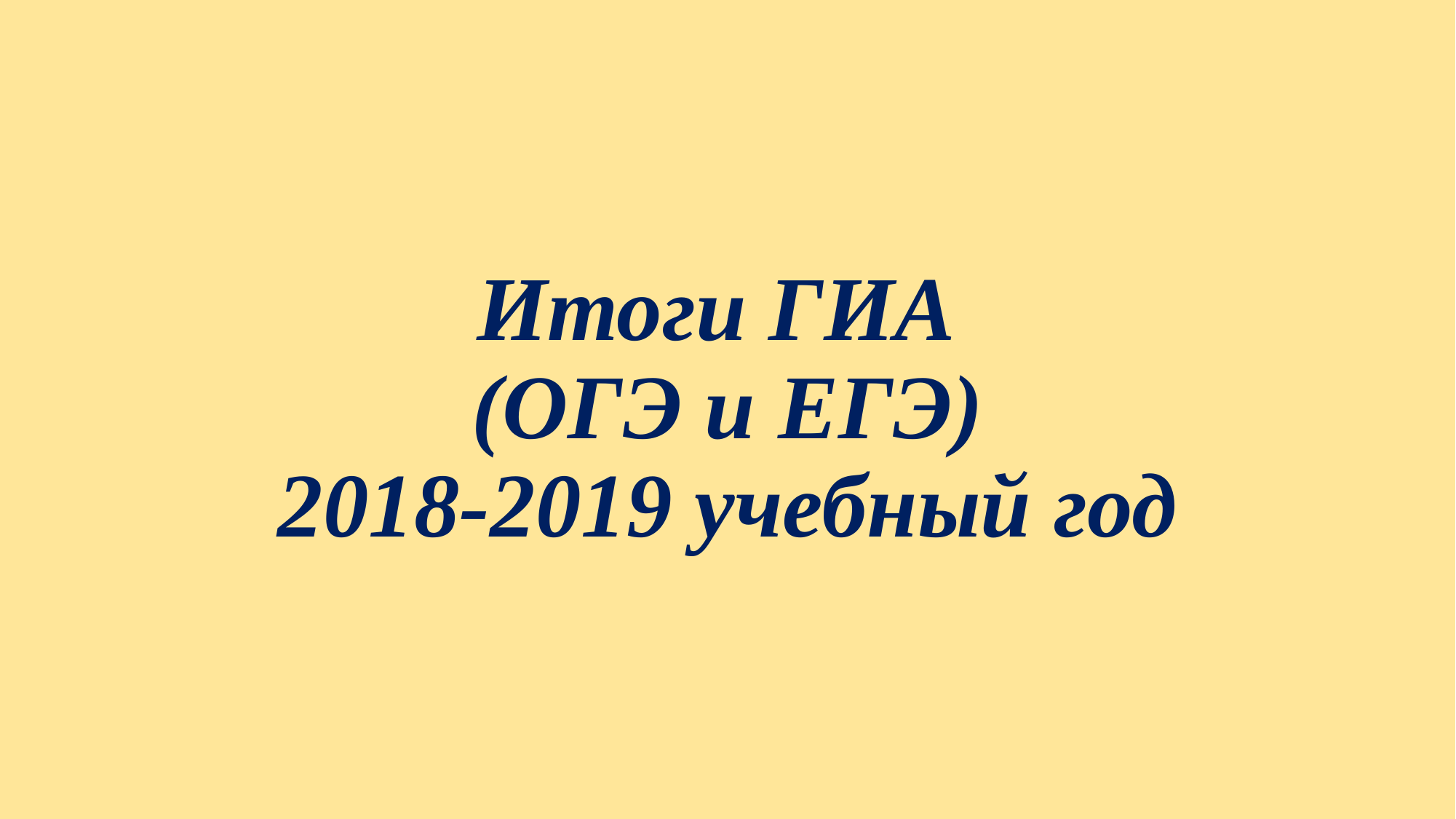

# Итоги ГИА  (ОГЭ и ЕГЭ) 2018-2019 учебный год